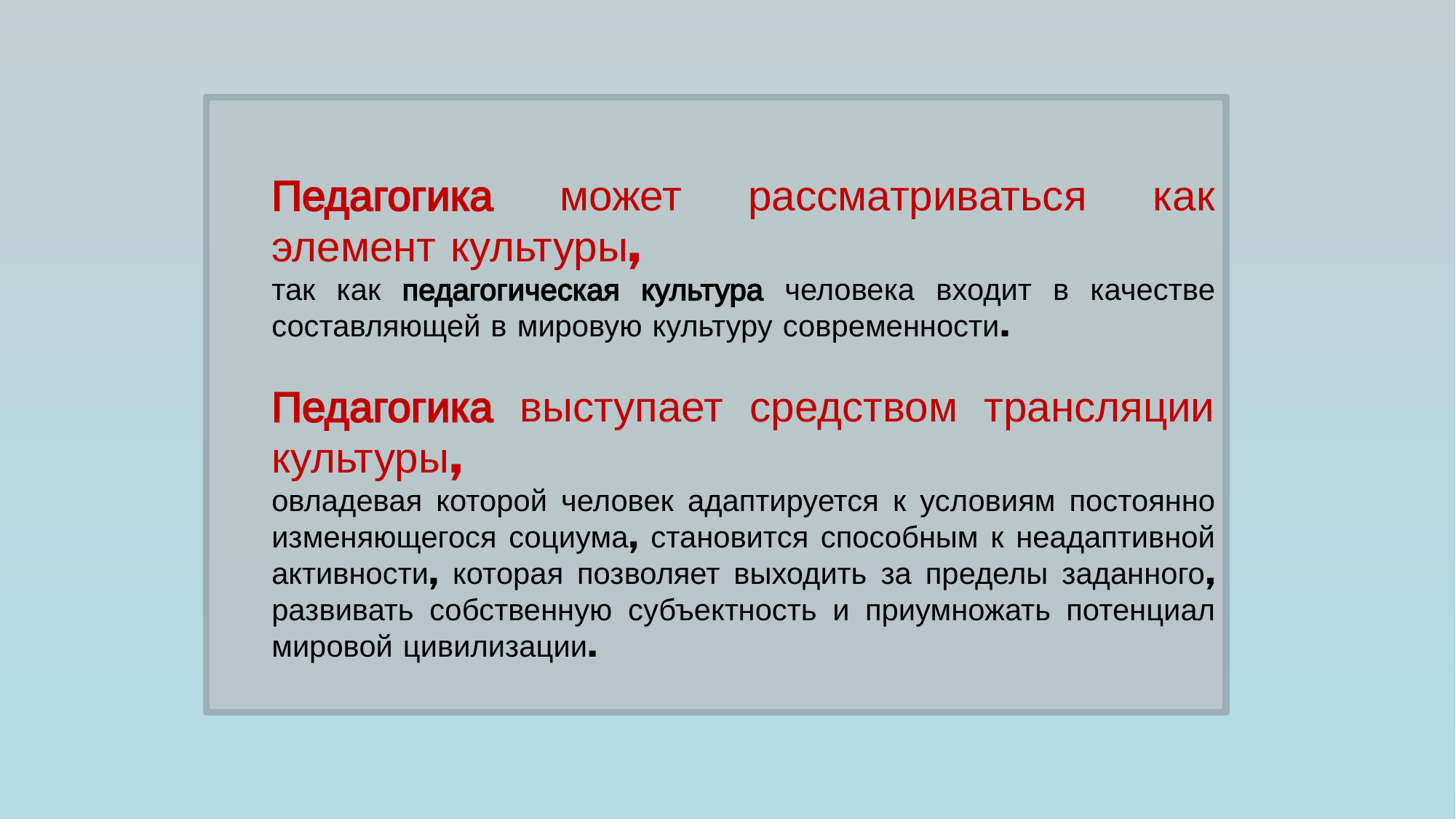

Педагогика может рассматриваться как элемент культуры,
так как педагогическая культура человека входит в качестве составляющей в мировую культуру современности.

Педагогика выступает средством трансляции культуры,
овладевая которой человек адаптируется к условиям постоянно изменяющегося социума, становится способным к неадаптивной активности, которая позволяет выходить за пределы заданного, развивать собственную субъектность и приумножать потенциал мировой цивилизации.